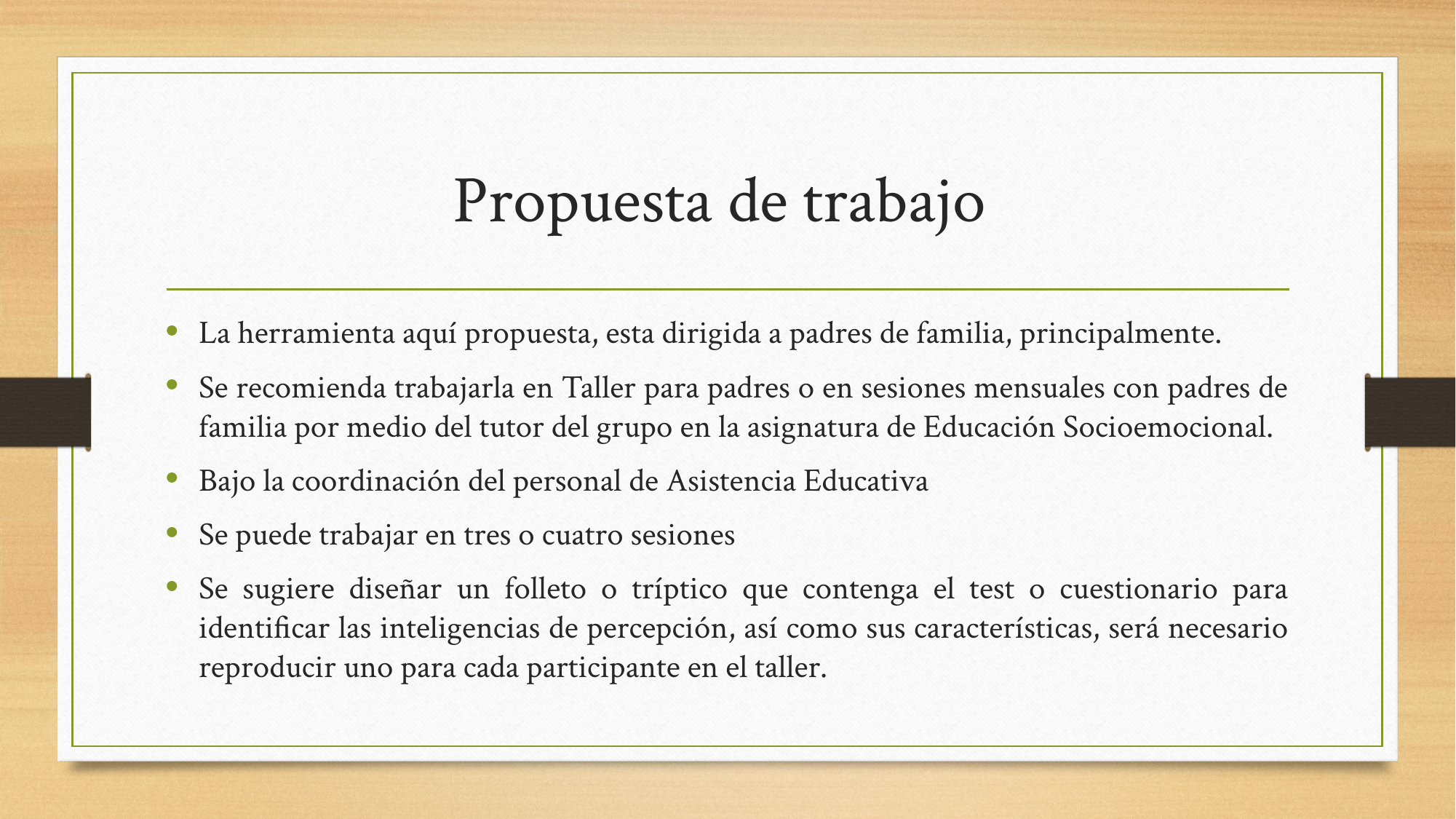

# Propuesta de trabajo
La herramienta aquí propuesta, esta dirigida a padres de familia, principalmente.
Se recomienda trabajarla en Taller para padres o en sesiones mensuales con padres de familia por medio del tutor del grupo en la asignatura de Educación Socioemocional.
Bajo la coordinación del personal de Asistencia Educativa
Se puede trabajar en tres o cuatro sesiones
Se sugiere diseñar un folleto o tríptico que contenga el test o cuestionario para identificar las inteligencias de percepción, así como sus características, será necesario reproducir uno para cada participante en el taller.